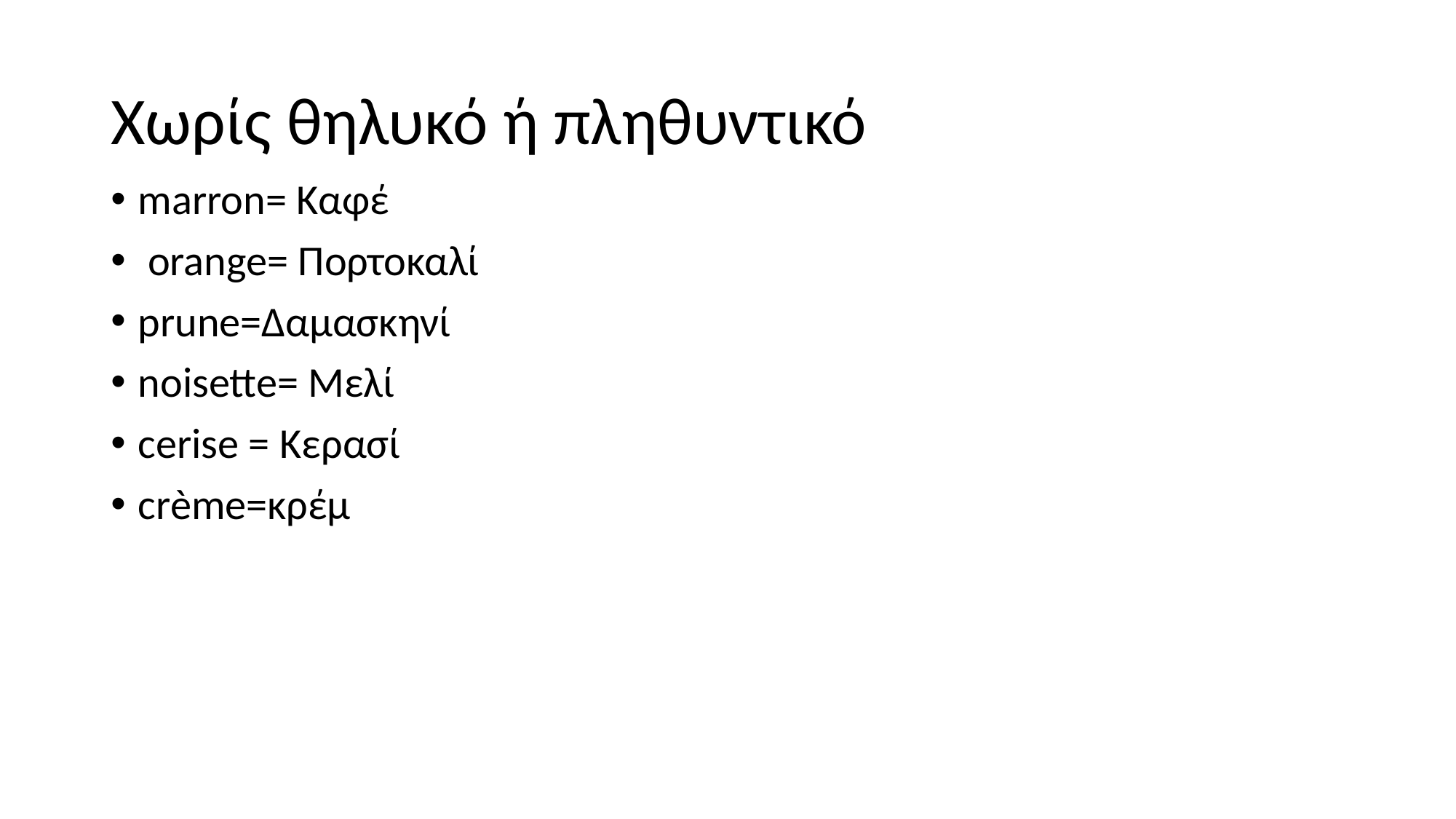

# Χωρίς θηλυκό ή πληθυντικό
marron= Καφέ
 orange= Πορτοκαλί
prune=Δαμασκηνί
noisette= Μελί
cerise = Κερασί
crème=κρέμ